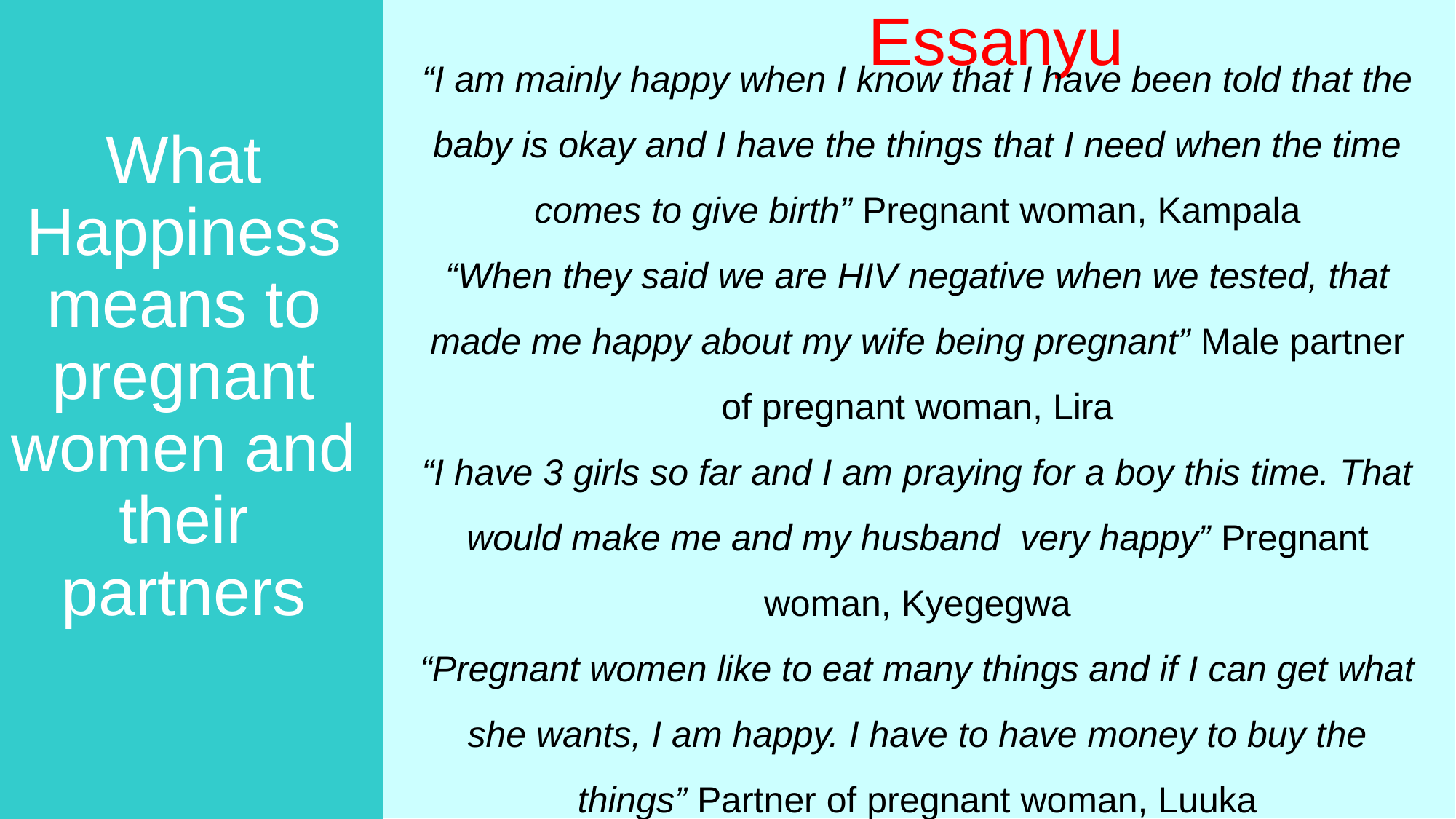

Essanyu
# What Happiness means to pregnant women and their partners

“I am mainly happy when I know that I have been told that the baby is okay and I have the things that I need when the time comes to give birth” Pregnant woman, Kampala
“When they said we are HIV negative when we tested, that made me happy about my wife being pregnant” Male partner of pregnant woman, Lira
“I have 3 girls so far and I am praying for a boy this time. That would make me and my husband  very happy” Pregnant woman, Kyegegwa
“Pregnant women like to eat many things and if I can get what she wants, I am happy. I have to have money to buy the things” Partner of pregnant woman, Luuka